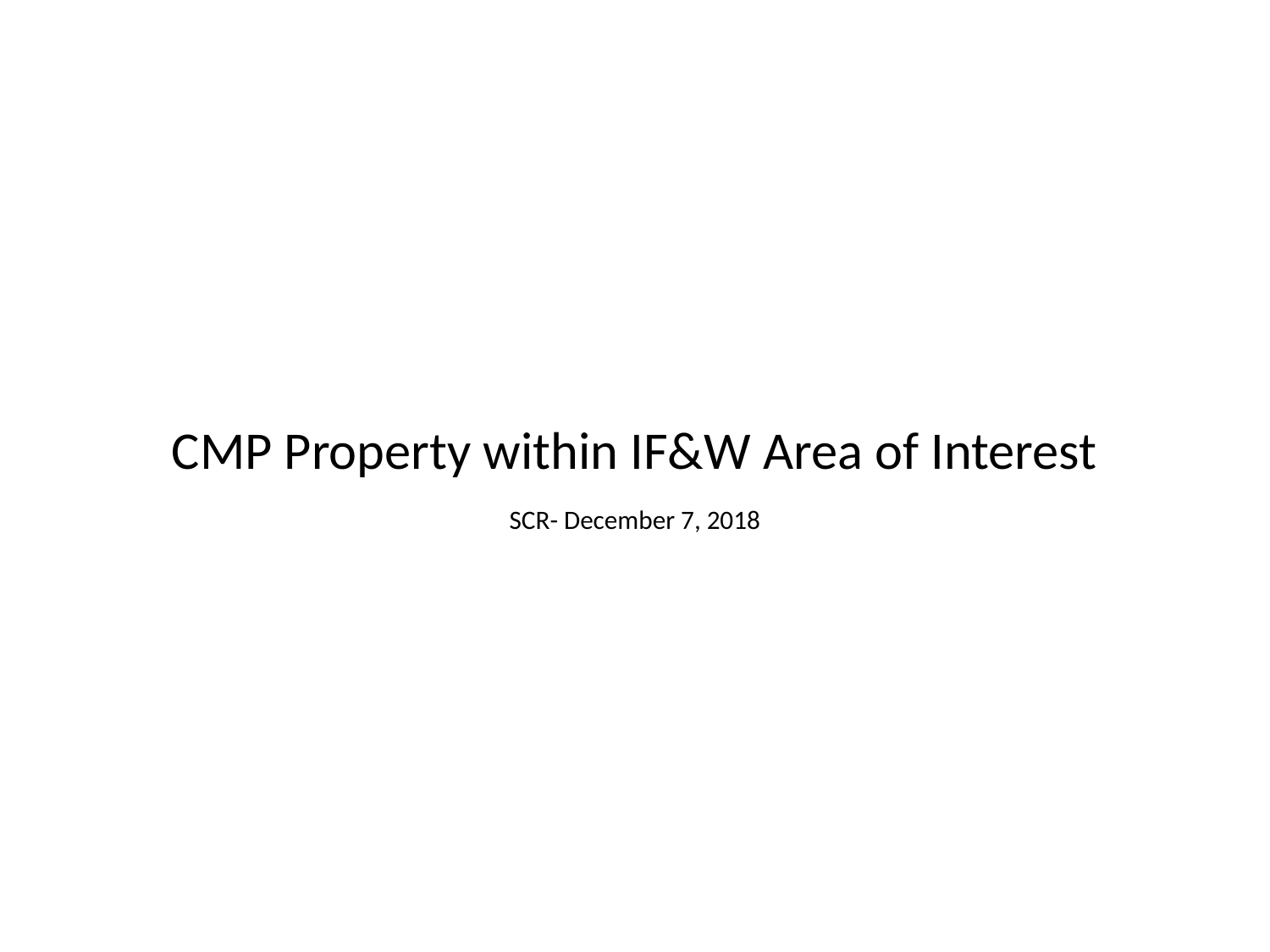

# CMP Property within IF&W Area of Interest
SCR- December 7, 2018